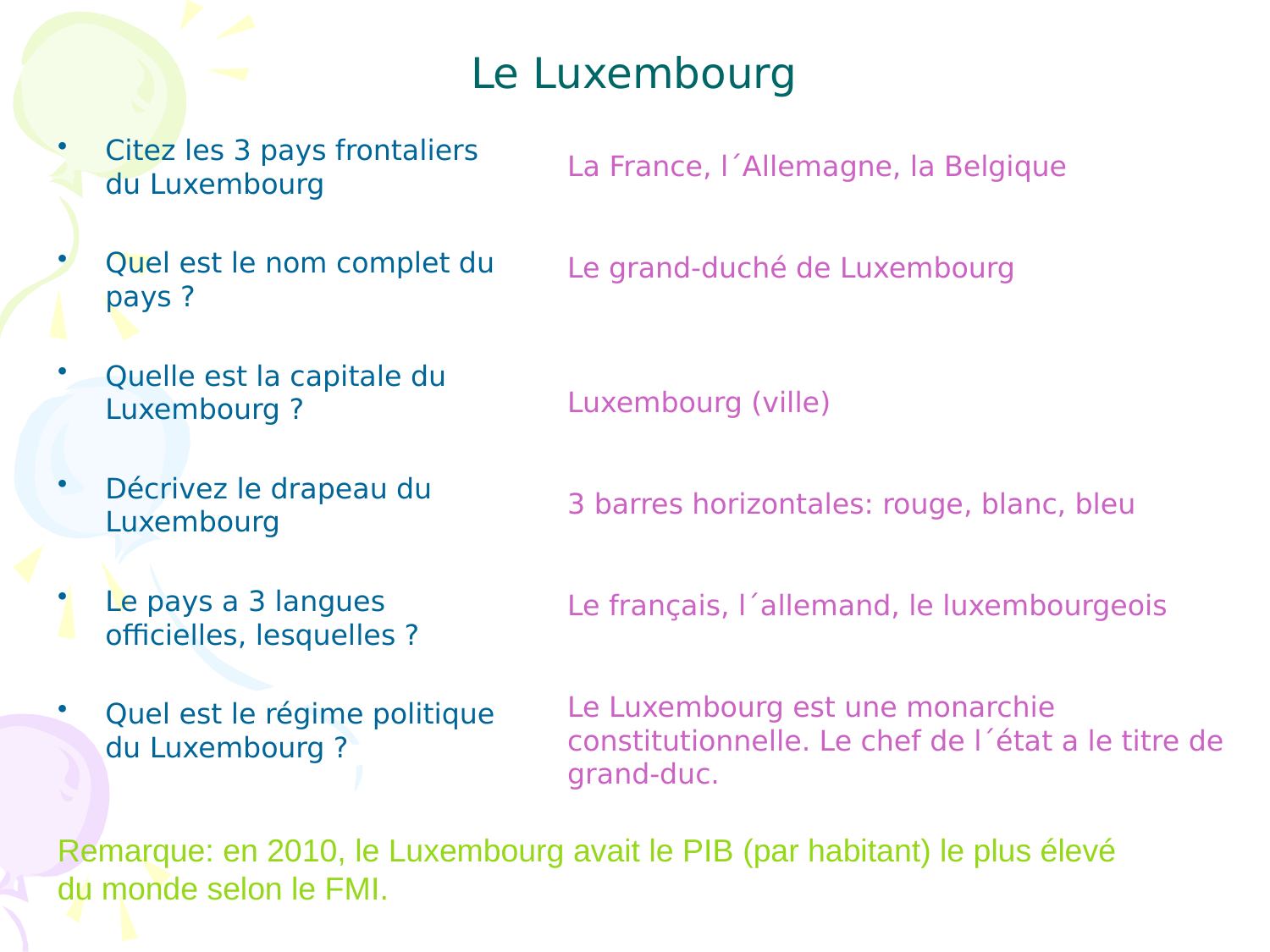

# Le Luxembourg
Citez les 3 pays frontaliers du Luxembourg

Quel est le nom complet du pays ?

Quelle est la capitale du Luxembourg ?

Décrivez le drapeau du Luxembourg

Le pays a 3 langues officielles, lesquelles ?

Quel est le régime politique du Luxembourg ?

La France, l´Allemagne, la Belgique

Le grand-duché de Luxembourg

Luxembourg (ville)

3 barres horizontales: rouge, blanc, bleu

Le français, l´allemand, le luxembourgeois

Le Luxembourg est une monarchie constitutionnelle. Le chef de l´état a le titre de grand-duc.
Remarque: en 2010, le Luxembourg avait le PIB (par habitant) le plus élevé du monde selon le FMI.